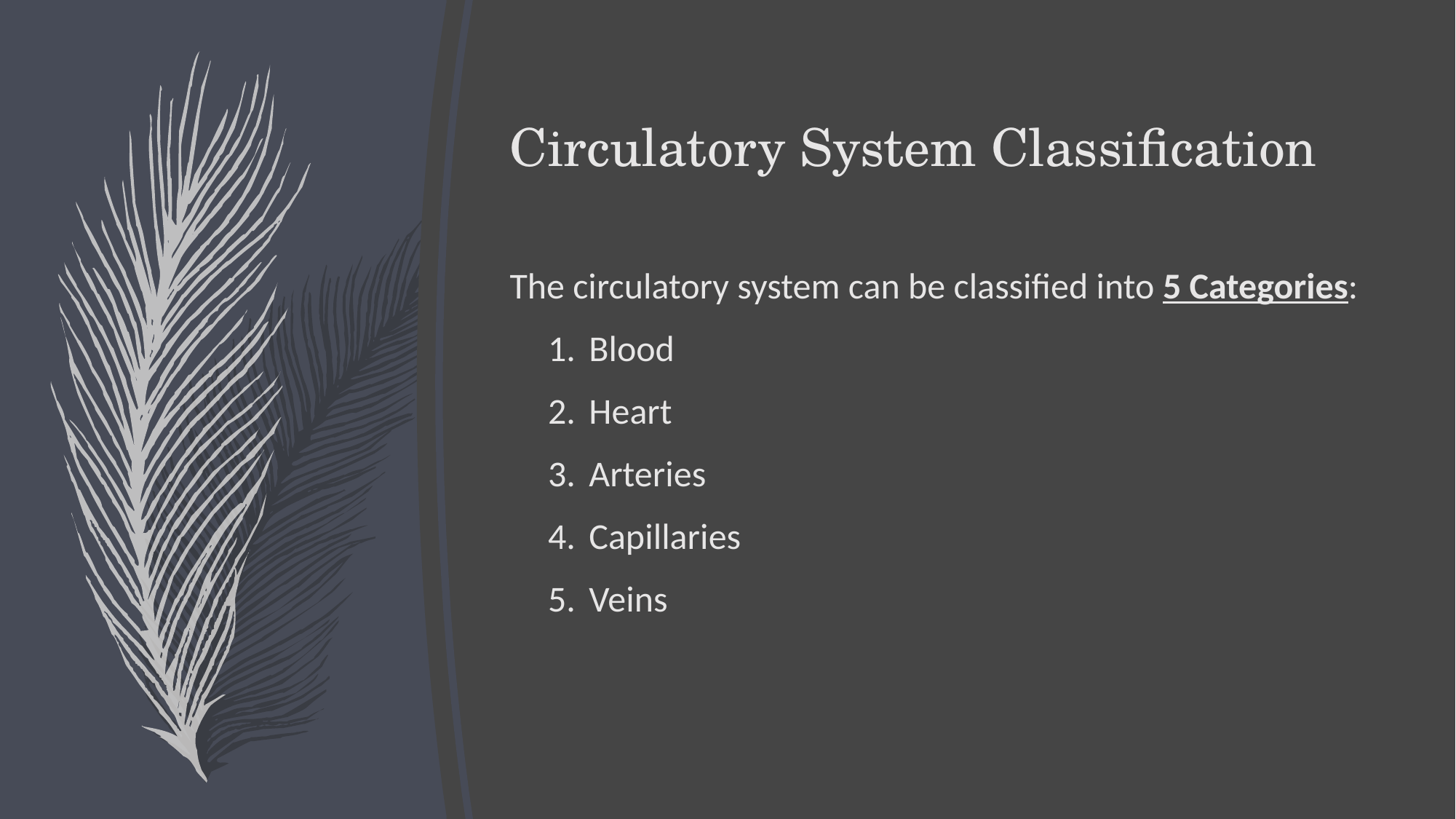

# Circulatory System Classification

The circulatory system can be classified into 5 Categories:
Blood
Heart
Arteries
Capillaries
Veins